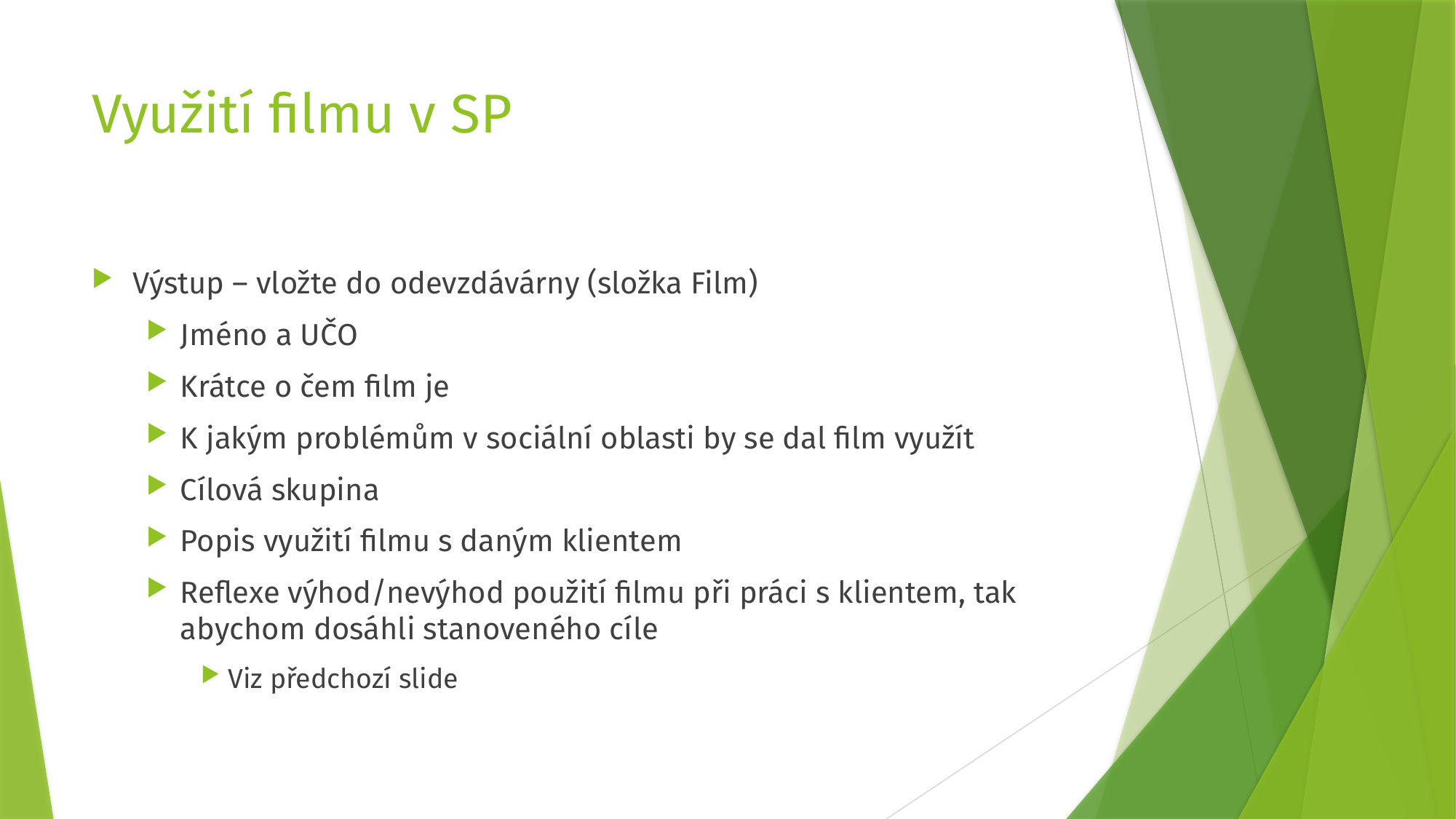

# Využití filmu v SP
Výstup – vložte do odevzdávárny (složka Film)
Jméno a UČO
Krátce o čem film je
K jakým problémům v sociální oblasti by se dal film využít
Cílová skupina
Popis využití filmu s daným klientem
Reflexe výhod/nevýhod použití filmu při práci s klientem, tak abychom dosáhli stanoveného cíle
Viz předchozí slide